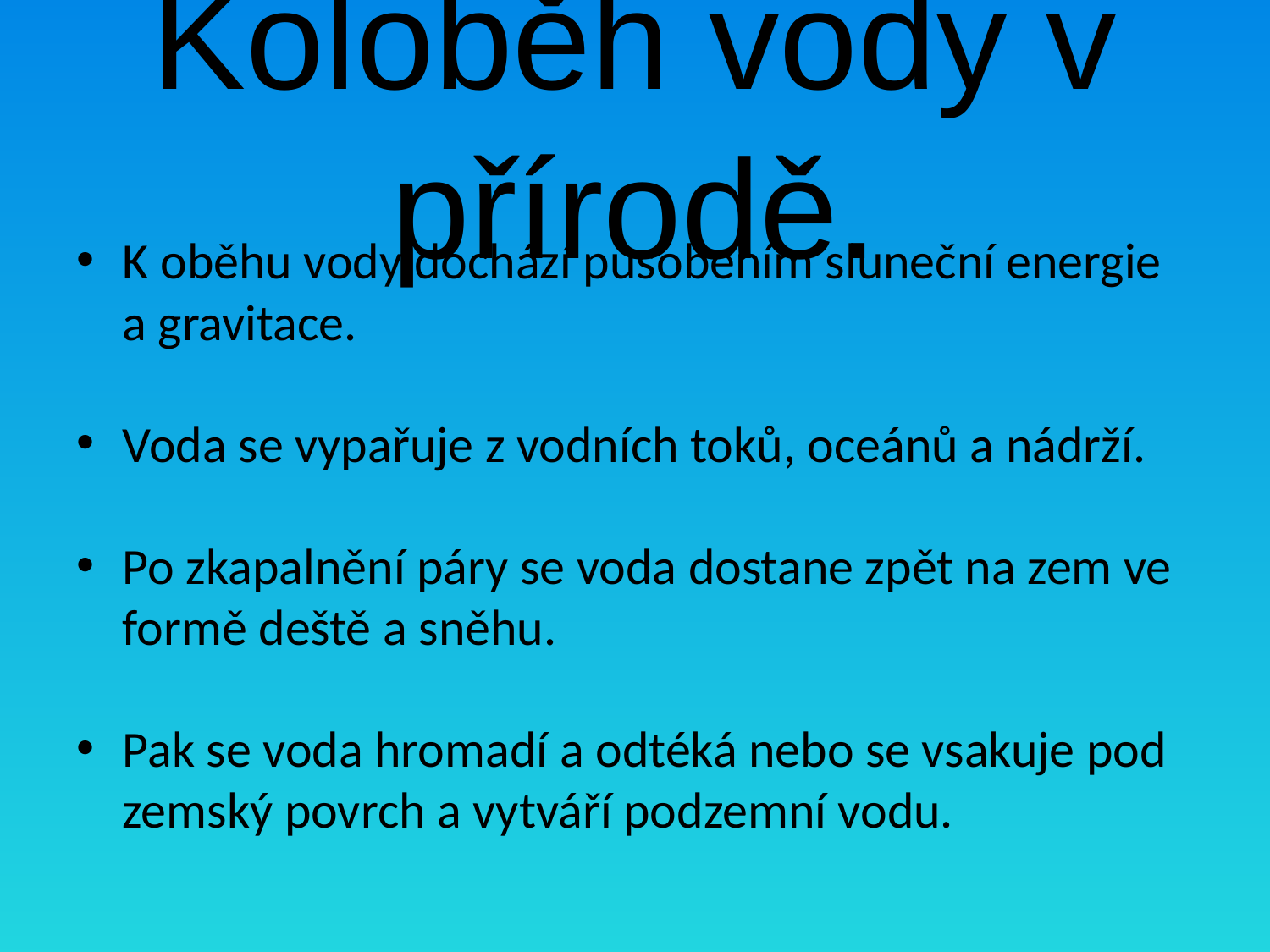

# Koloběh vody v přírodě.
K oběhu vody dochází působením sluneční energie a gravitace.

Voda se vypařuje z vodních toků, oceánů a nádrží.

Po zkapalnění páry se voda dostane zpět na zem ve formě deště a sněhu.

Pak se voda hromadí a odtéká nebo se vsakuje pod zemský povrch a vytváří podzemní vodu.